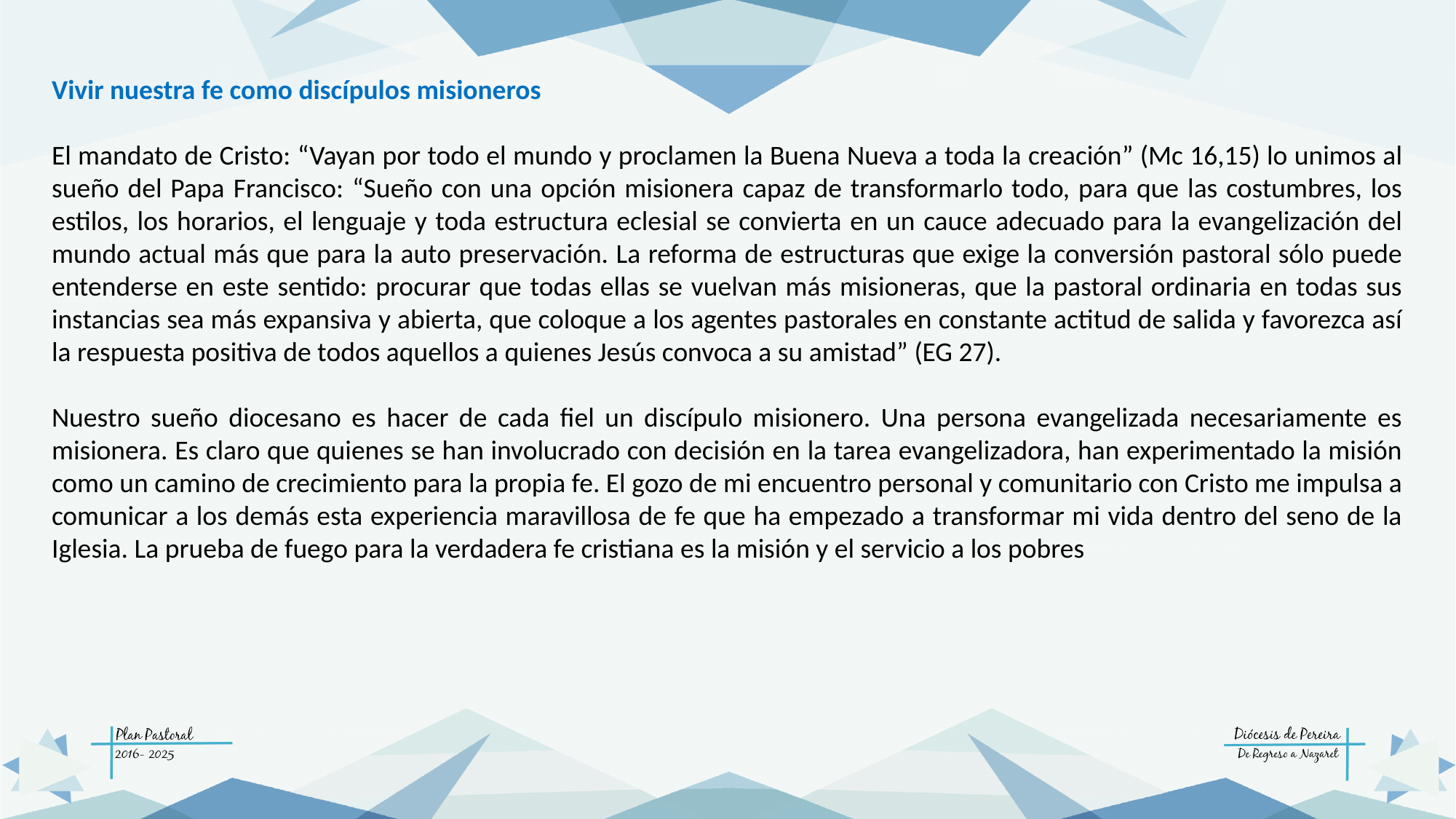

Vivir nuestra fe como discípulos misioneros

El mandato de Cristo: “Vayan por todo el mundo y proclamen la Buena Nueva a toda la creación” (Mc 16,15) lo unimos al sueño del Papa Francisco: “Sueño con una opción misionera capaz de transformarlo todo, para que las costumbres, los estilos, los horarios, el lenguaje y toda estructura eclesial se convierta en un cauce adecuado para la evangelización del mundo actual más que para la auto preservación. La reforma de estructuras que exige la conversión pastoral sólo puede entenderse en este sentido: procurar que todas ellas se vuelvan más misioneras, que la pastoral ordinaria en todas sus instancias sea más expansiva y abierta, que coloque a los agentes pastorales en constante actitud de salida y favorezca así la respuesta positiva de todos aquellos a quienes Jesús convoca a su amistad” (EG 27).

Nuestro sueño diocesano es hacer de cada fiel un discípulo misionero. Una persona evangelizada necesariamente es misionera. Es claro que quienes se han involucrado con decisión en la tarea evangelizadora, han experimentado la misión como un camino de crecimiento para la propia fe. El gozo de mi encuentro personal y comunitario con Cristo me impulsa a comunicar a los demás esta experiencia maravillosa de fe que ha empezado a transformar mi vida dentro del seno de la Iglesia. La prueba de fuego para la verdadera fe cristiana es la misión y el servicio a los pobres